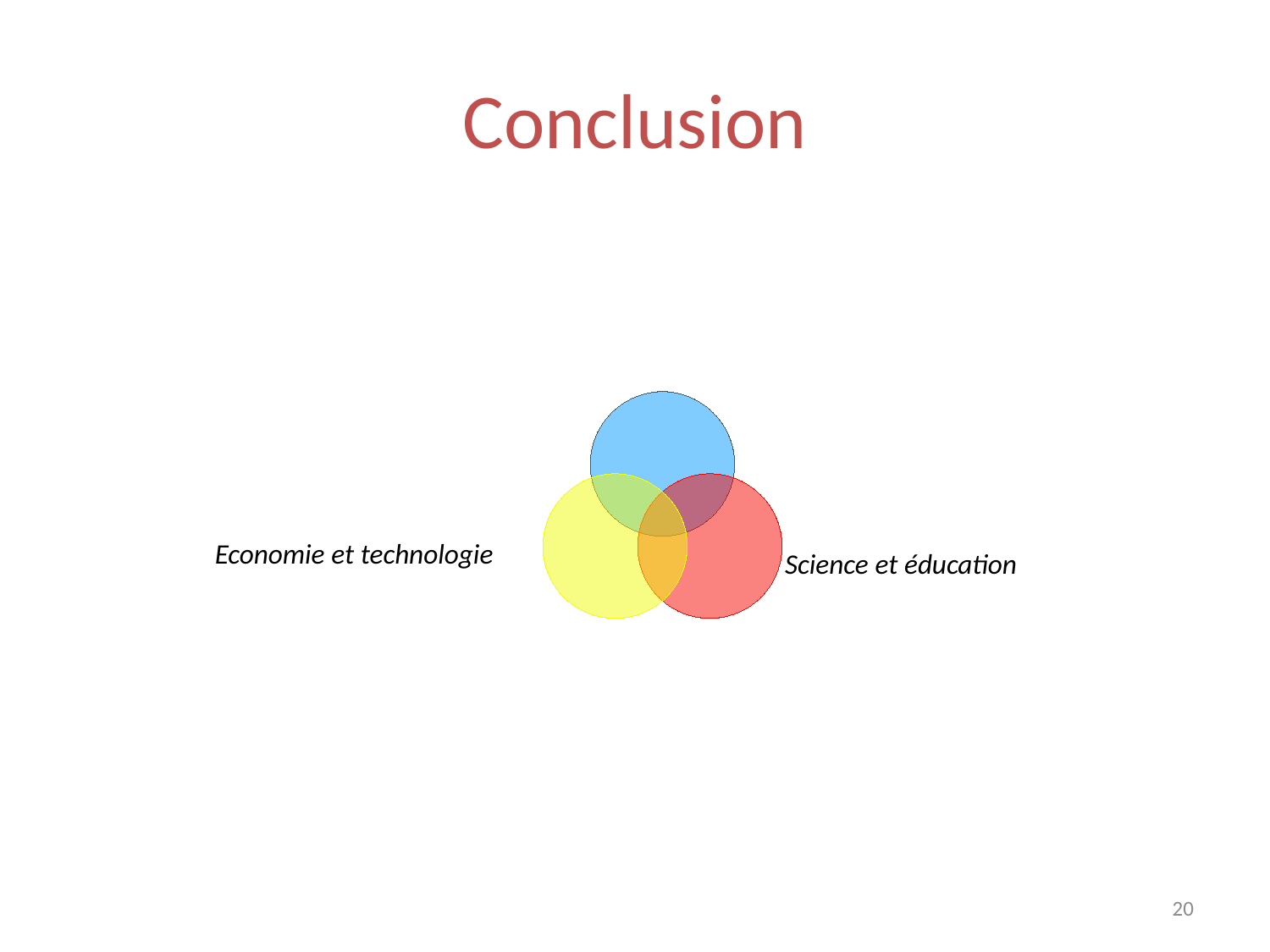

# Conclusion
Economie et technologie
Science et éducation
20